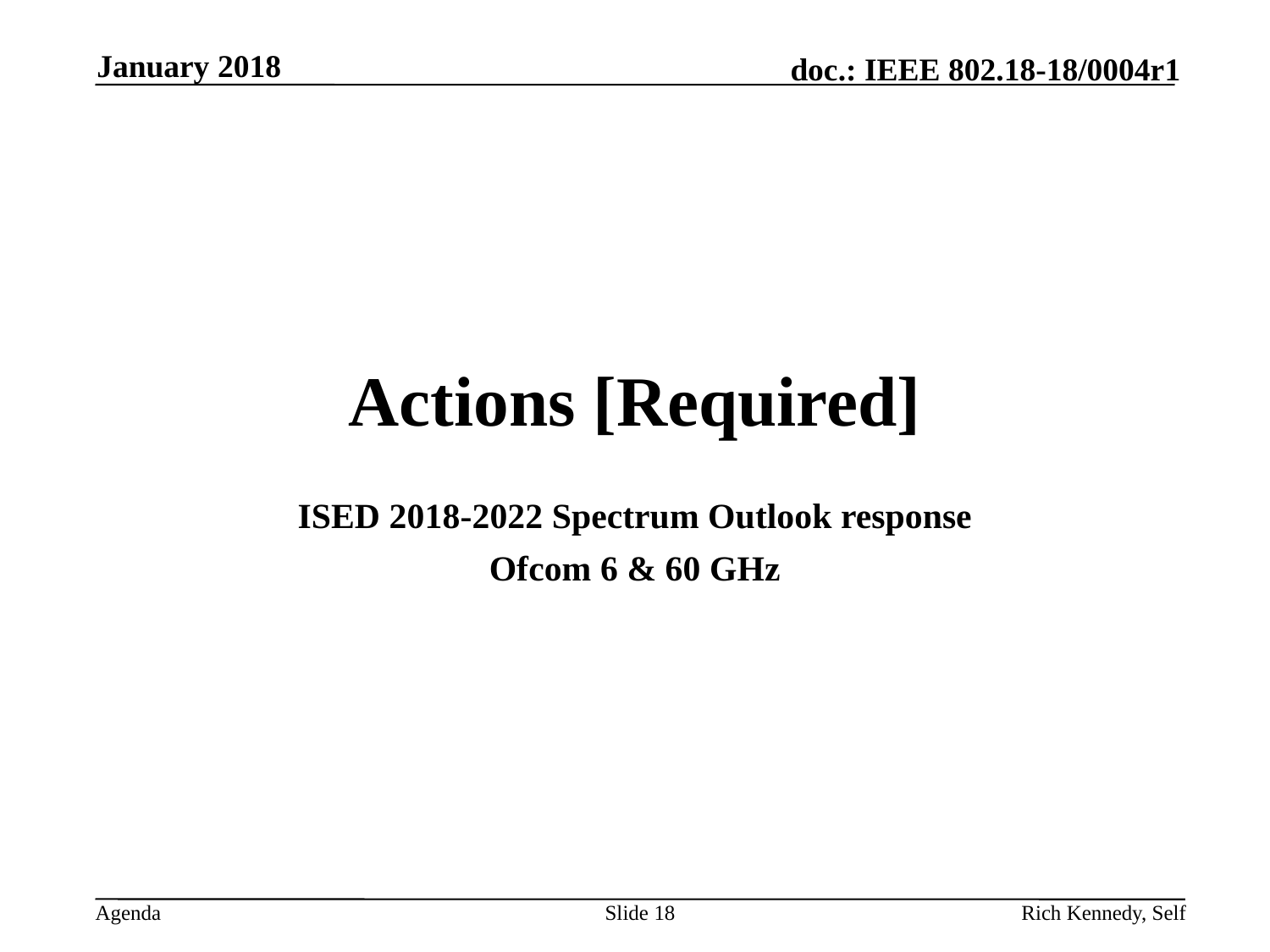

January 2018
# Actions [Required]
ISED 2018-2022 Spectrum Outlook response
Ofcom 6 & 60 GHz
Slide 18
Rich Kennedy, Self